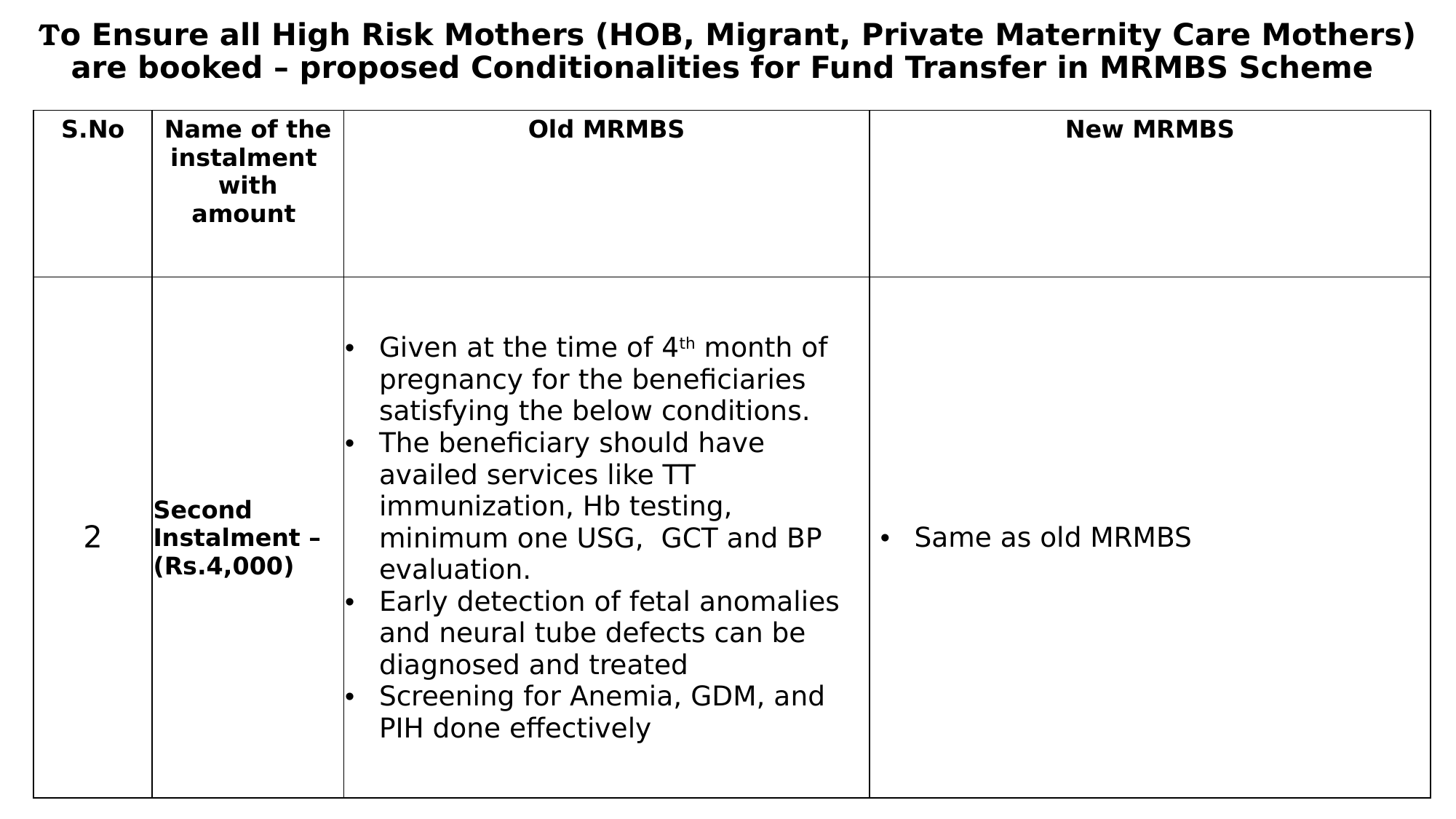

# To Ensure all High Risk Mothers (HOB, Migrant, Private Maternity Care Mothers) are booked – proposed Conditionalities for Fund Transfer in MRMBS Scheme
| S.No | Name of the instalment with amount | Old MRMBS | New MRMBS |
| --- | --- | --- | --- |
| 2 | Second Instalment – (Rs.4,000) | Given at the time of 4th month of pregnancy for the beneficiaries satisfying the below conditions. The beneficiary should have availed services like TT immunization, Hb testing, minimum one USG, GCT and BP evaluation. Early detection of fetal anomalies and neural tube defects can be diagnosed and treated Screening for Anemia, GDM, and PIH done effectively | Same as old MRMBS |